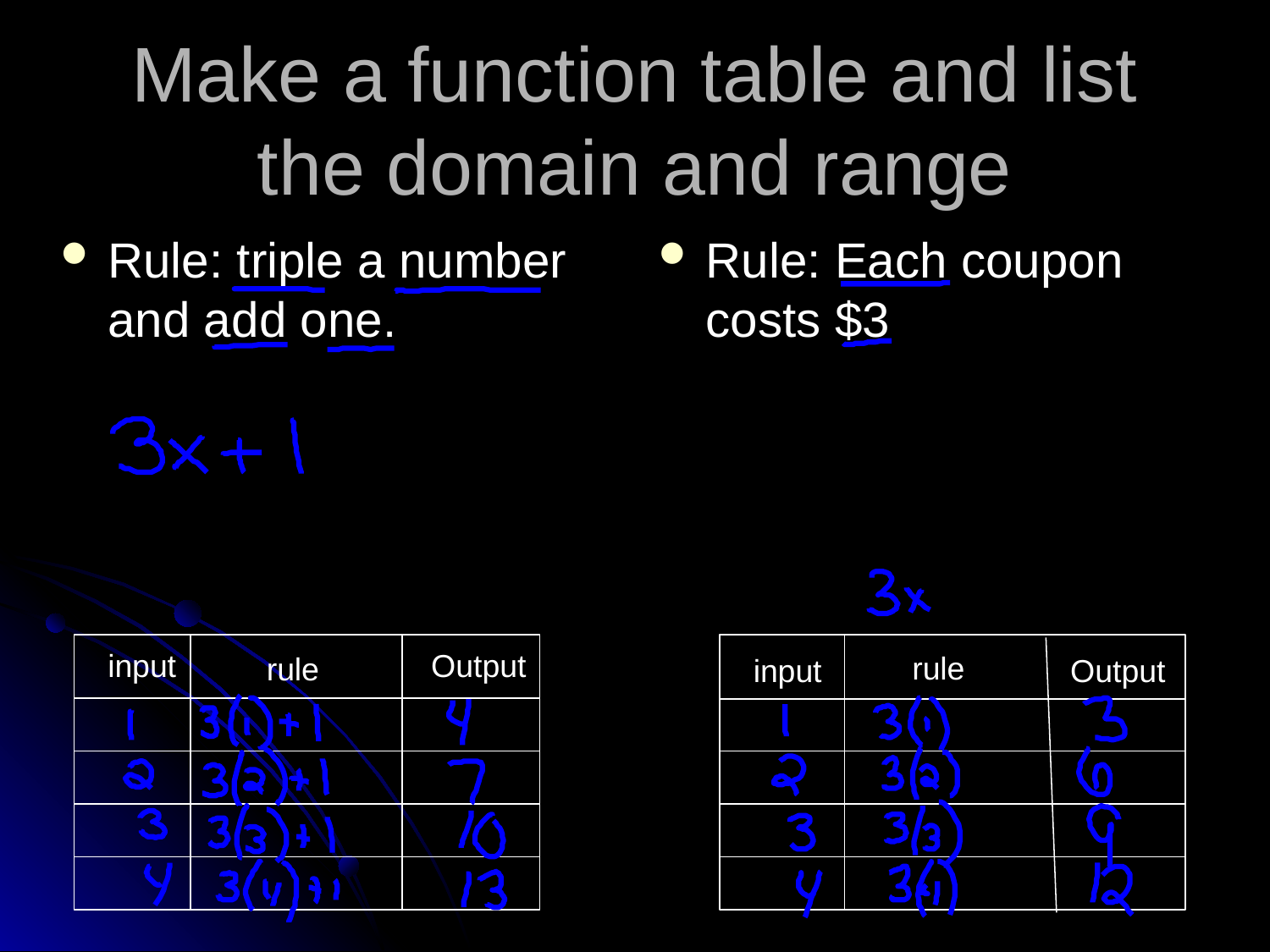

# Make a function table and list the domain and range
Rule: triple a number and add one.

Rule: Each coupon costs $3

input
Output
rule
rule
input
Output